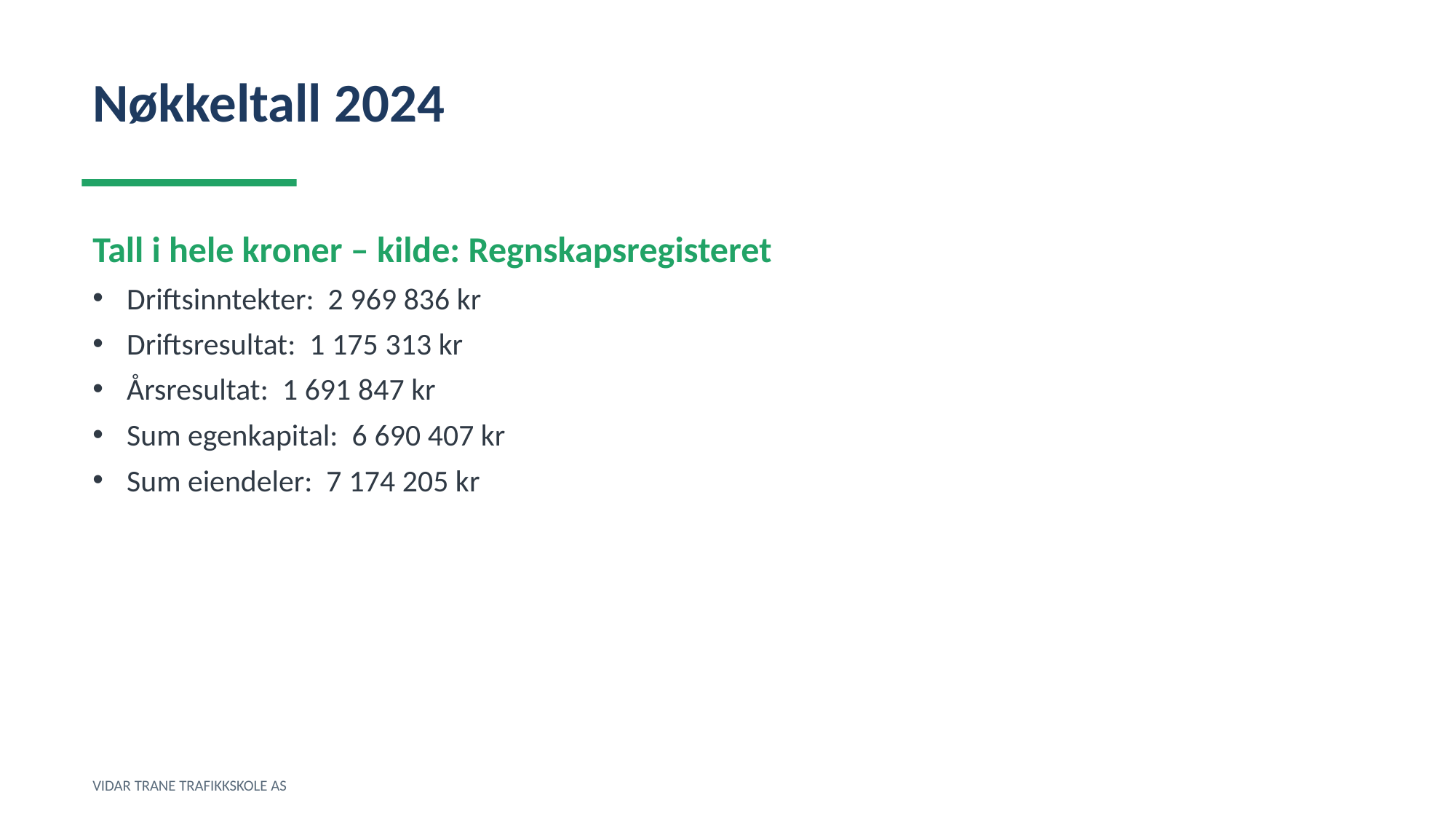

Nøkkeltall 2024

Tall i hele kroner – kilde: Regnskapsregisteret
Driftsinntekter:  2 969 836 kr
Driftsresultat:  1 175 313 kr
Årsresultat:  1 691 847 kr
Sum egenkapital:  6 690 407 kr
Sum eiendeler:  7 174 205 kr
VIDAR TRANE TRAFIKKSKOLE AS